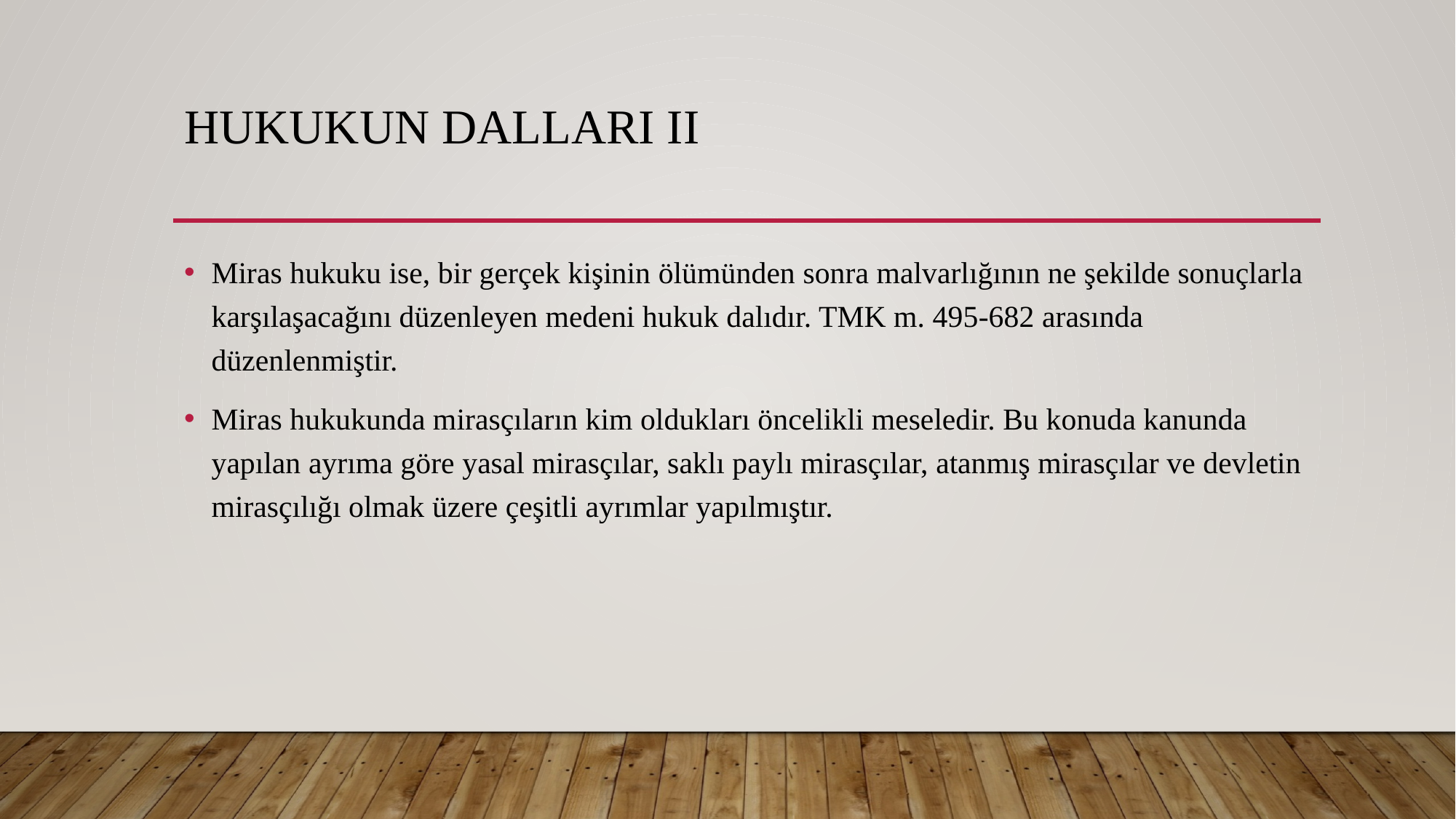

# Hukukun Dalları II
Miras hukuku ise, bir gerçek kişinin ölümünden sonra malvarlığının ne şekilde sonuçlarla karşılaşacağını düzenleyen medeni hukuk dalıdır. TMK m. 495-682 arasında düzenlenmiştir.
Miras hukukunda mirasçıların kim oldukları öncelikli meseledir. Bu konuda kanunda yapılan ayrıma göre yasal mirasçılar, saklı paylı mirasçılar, atanmış mirasçılar ve devletin mirasçılığı olmak üzere çeşitli ayrımlar yapılmıştır.